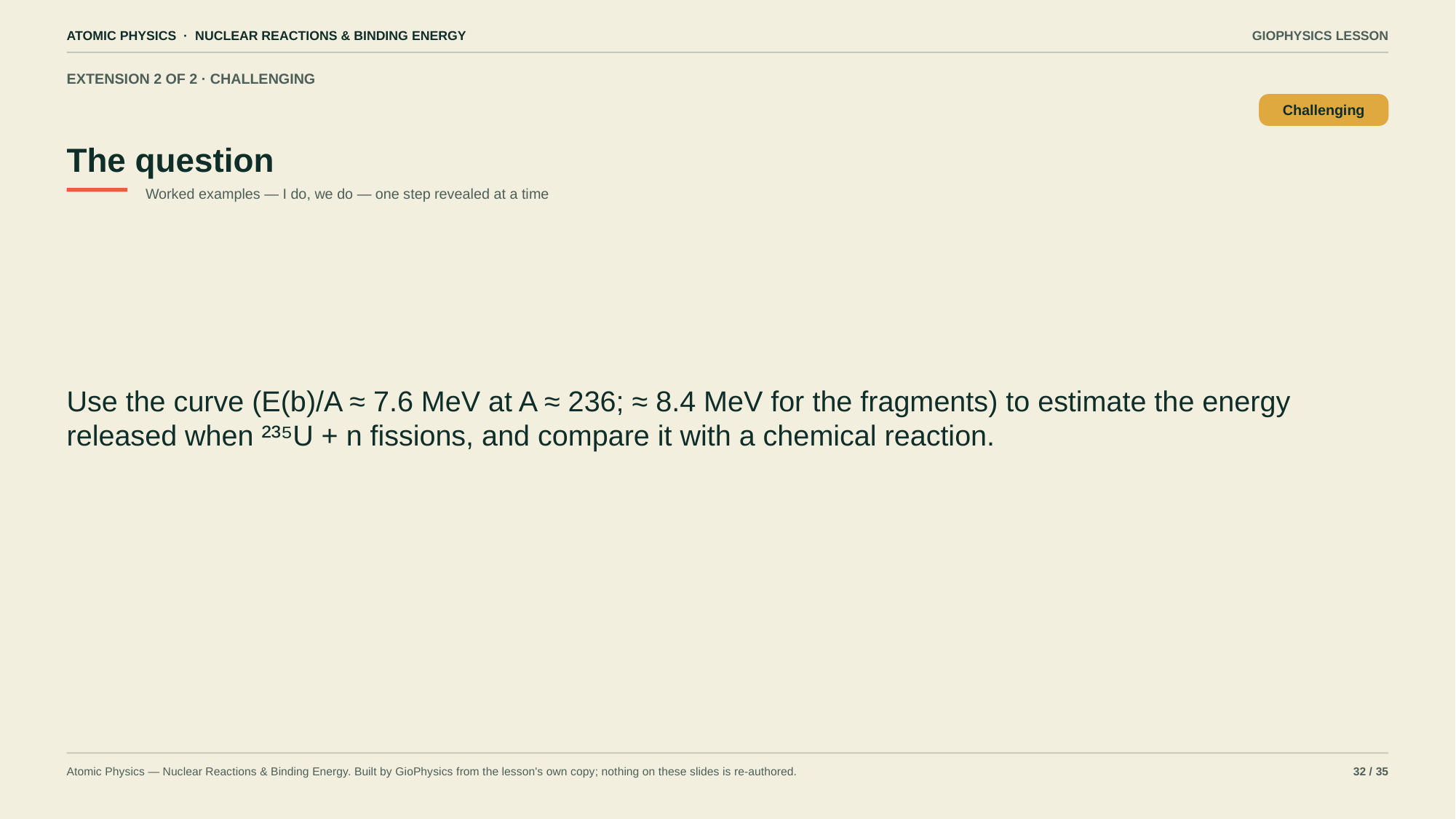

ATOMIC PHYSICS  ·  NUCLEAR REACTIONS & BINDING ENERGY
GIOPHYSICS LESSON

EXTENSION 2 OF 2 · CHALLENGING
The question

Challenging
Worked examples — I do, we do — one step revealed at a time

Use the curve (E(b)/A ≈ 7.6 MeV at A ≈ 236; ≈ 8.4 MeV for the fragments) to estimate the energy released when ²³⁵U + n fissions, and compare it with a chemical reaction.

Atomic Physics — Nuclear Reactions & Binding Energy. Built by GioPhysics from the lesson's own copy; nothing on these slides is re-authored.
32 / 35